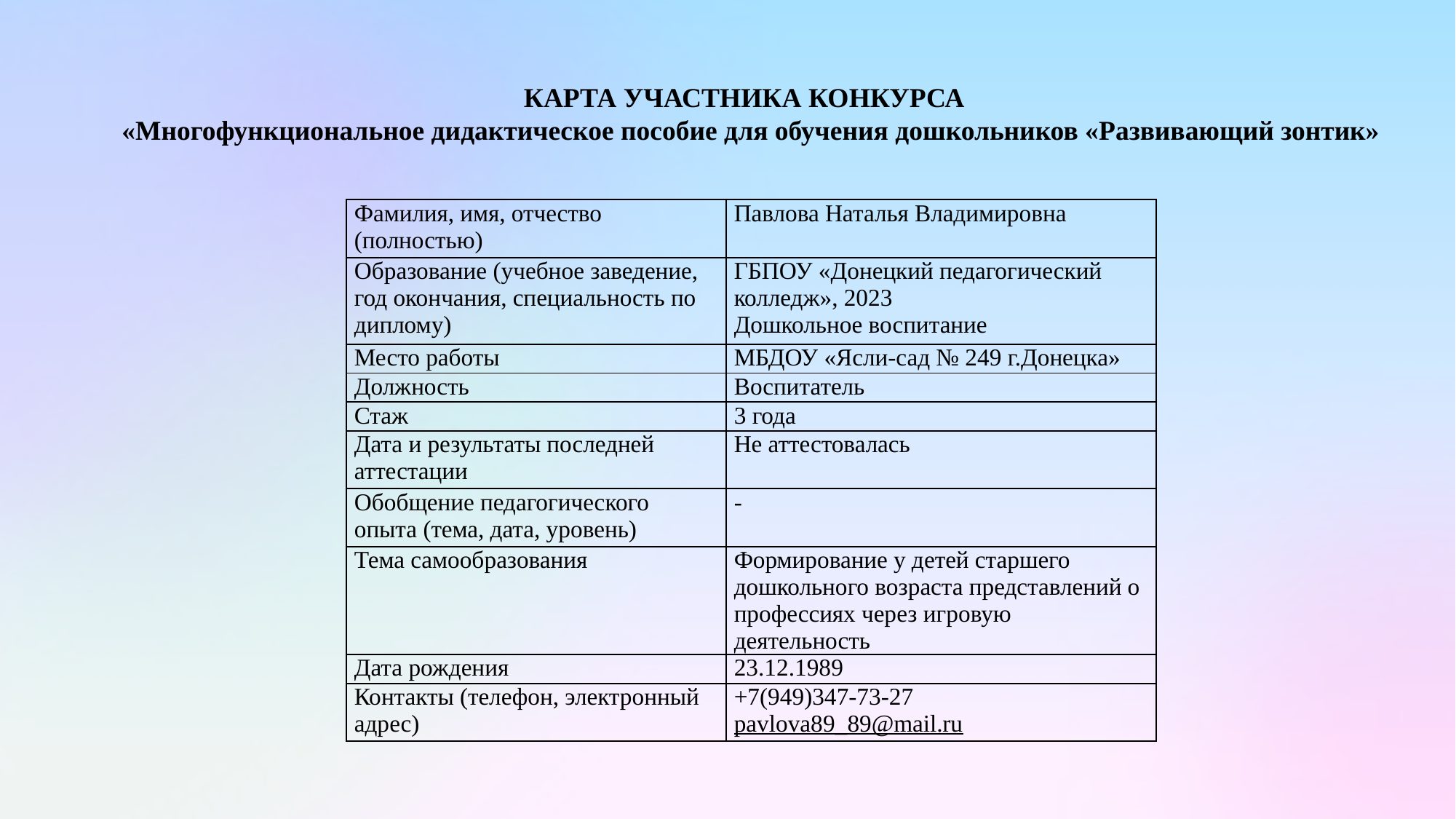

КАРТА УЧАСТНИКА КОНКУРСА
«Многофункциональное дидактическое пособие для обучения дошкольников «Развивающий зонтик»

| Фамилия, имя, отчество (полностью) | Павлова Наталья Владимировна |
| --- | --- |
| Образование (учебное заведение, год окончания, специальность по диплому) | ГБПОУ «Донецкий педагогический колледж», 2023 Дошкольное воспитание |
| Место работы | МБДОУ «Ясли-сад № 249 г.Донецка» |
| Должность | Воспитатель |
| Стаж | 3 года |
| Дата и результаты последней аттестации | Не аттестовалась |
| Обобщение педагогического опыта (тема, дата, уровень) | - |
| Тема самообразования | Формирование у детей старшего дошкольного возраста представлений о профессиях через игровую деятельность |
| Дата рождения | 23.12.1989 |
| Контакты (телефон, электронный адрес) | +7(949)347-73-27 pavlova89\_89@mail.ru |